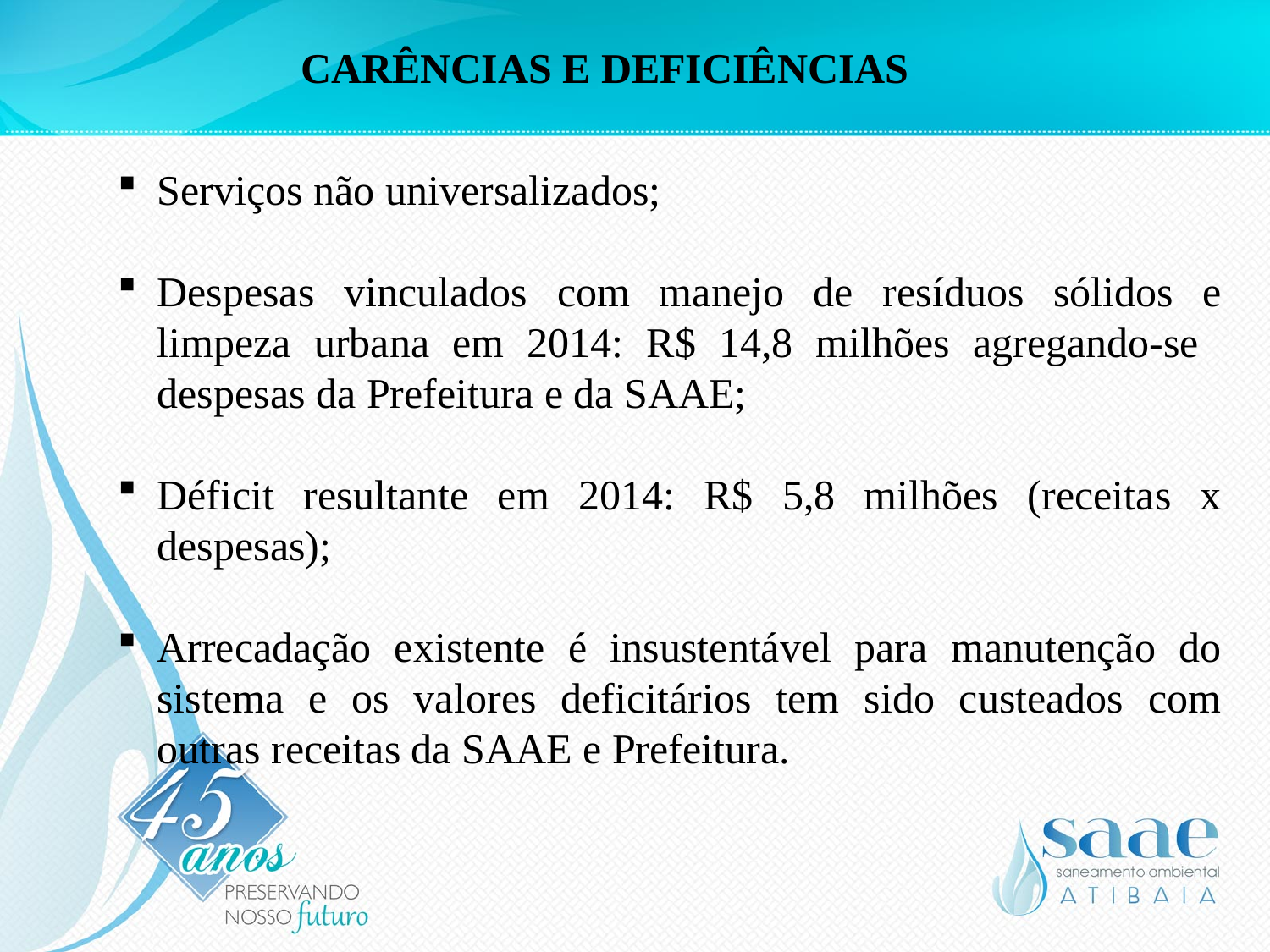

CARÊNCIAS E DEFICIÊNCIAS

Serviços não universalizados;

Despesas vinculados com manejo de resíduos sólidos e limpeza urbana em 2014: R$ 14,8 milhões agregando-se  despesas da Prefeitura e da SAAE;

Déficit resultante em 2014: R$ 5,8 milhões (receitas x despesas);

Arrecadação existente é insustentável para manutenção do sistema e os valores deficitários tem sido custeados com outras receitas da SAAE e Prefeitura.